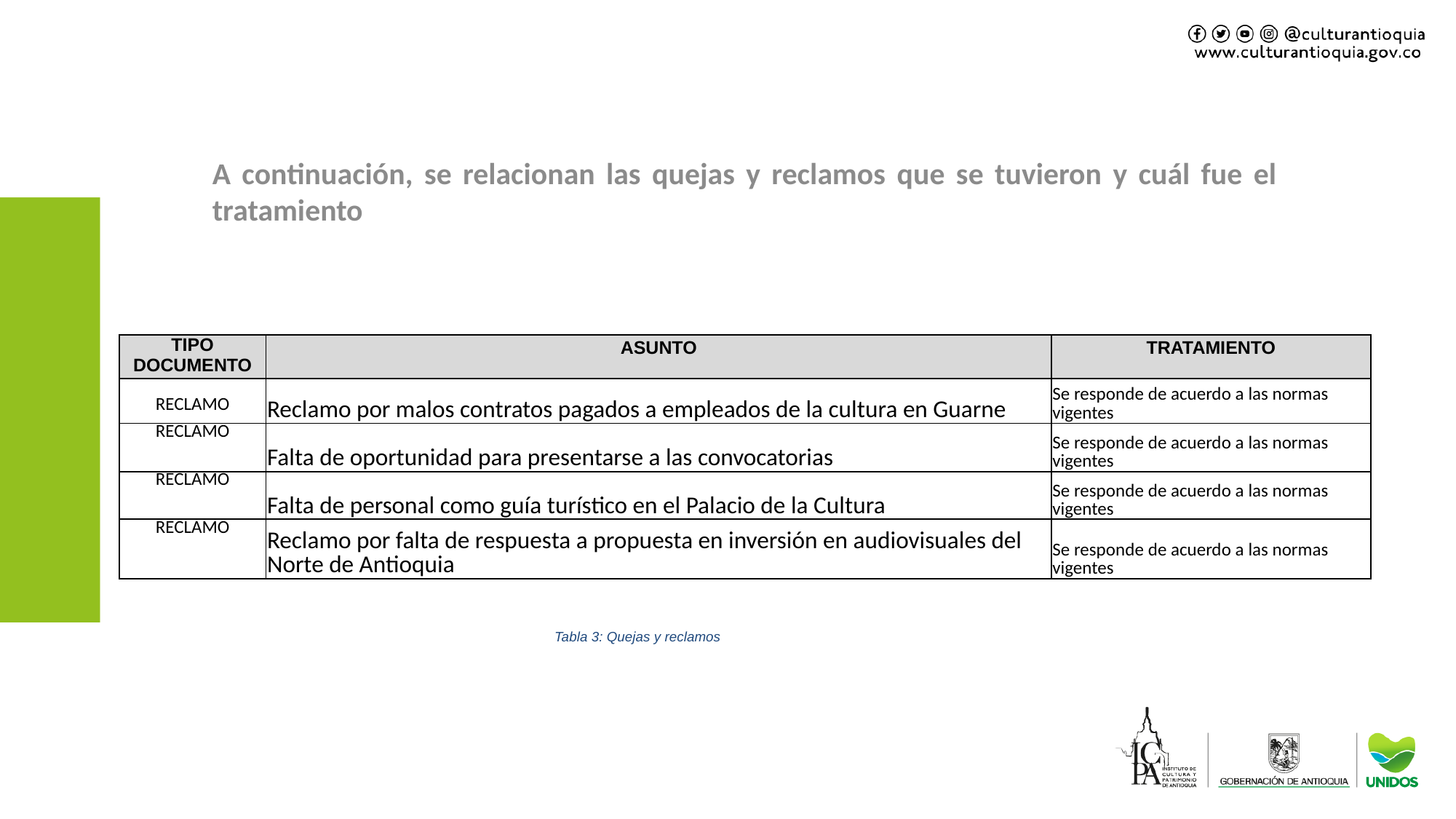

A continuación, se relacionan las quejas y reclamos que se tuvieron y cuál fue el tratamiento
| TIPO DOCUMENTO | ASUNTO | TRATAMIENTO |
| --- | --- | --- |
| RECLAMO | Reclamo por malos contratos pagados a empleados de la cultura en Guarne | Se responde de acuerdo a las normas vigentes |
| RECLAMO | Falta de oportunidad para presentarse a las convocatorias | Se responde de acuerdo a las normas vigentes |
| RECLAMO | Falta de personal como guía turístico en el Palacio de la Cultura | Se responde de acuerdo a las normas vigentes |
| RECLAMO | Reclamo por falta de respuesta a propuesta en inversión en audiovisuales del Norte de Antioquia | Se responde de acuerdo a las normas vigentes |
Tabla 3: Quejas y reclamos